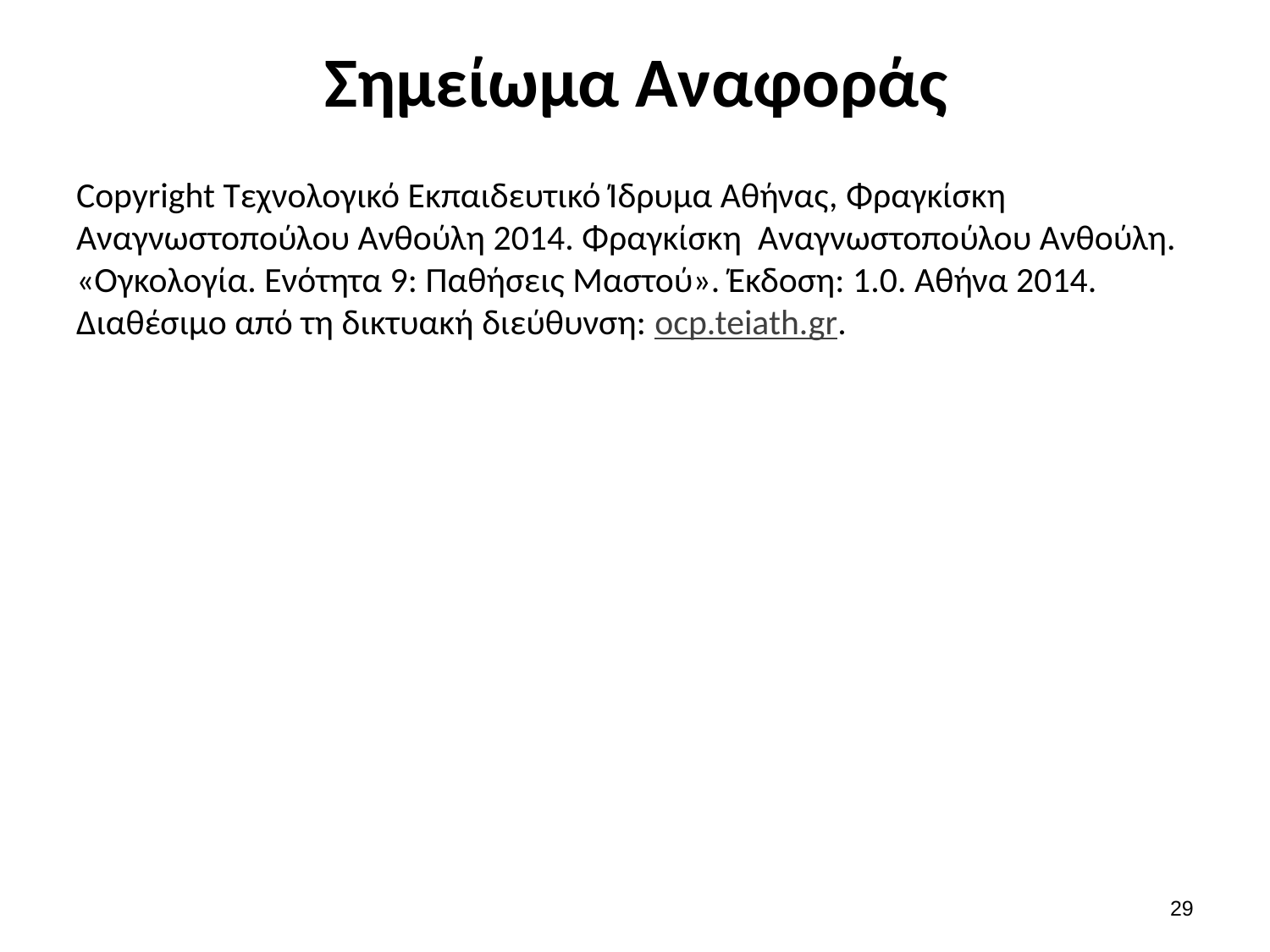

# Σημείωμα Αναφοράς
Copyright Τεχνολογικό Εκπαιδευτικό Ίδρυμα Αθήνας, Φραγκίσκη  Αναγνωστοπούλου Ανθούλη 2014. Φραγκίσκη  Αναγνωστοπούλου Ανθούλη. «Ογκολογία. Ενότητα 9: Παθήσεις Μαστού». Έκδοση: 1.0. Αθήνα 2014. Διαθέσιμο από τη δικτυακή διεύθυνση: ocp.teiath.gr.

29